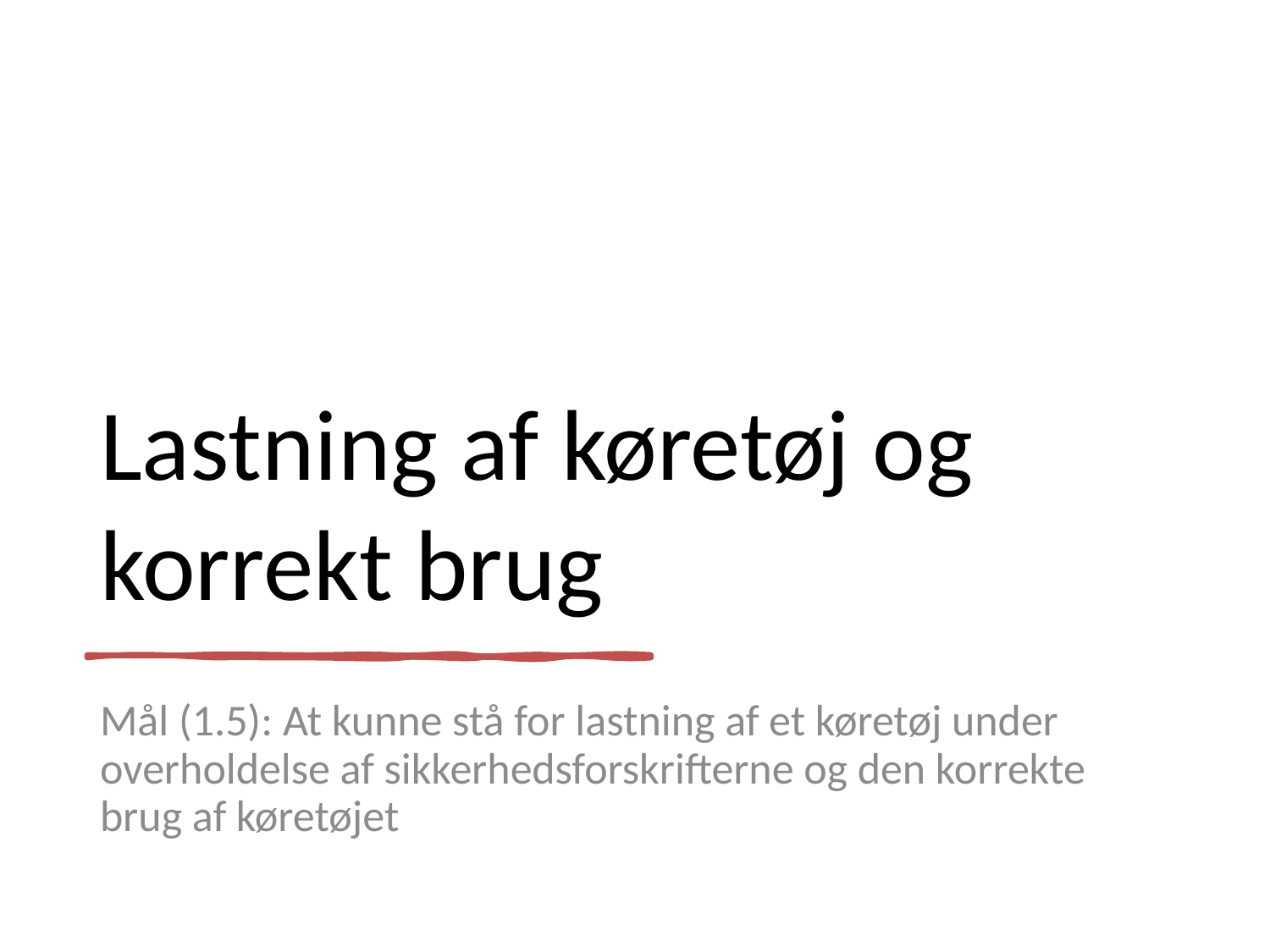

# Lastning af køretøj og korrekt brug

Mål (1.5): At kunne stå for lastning af et køretøj under overholdelse af sikkerhedsforskrifterne og den korrekte brug af køretøjet